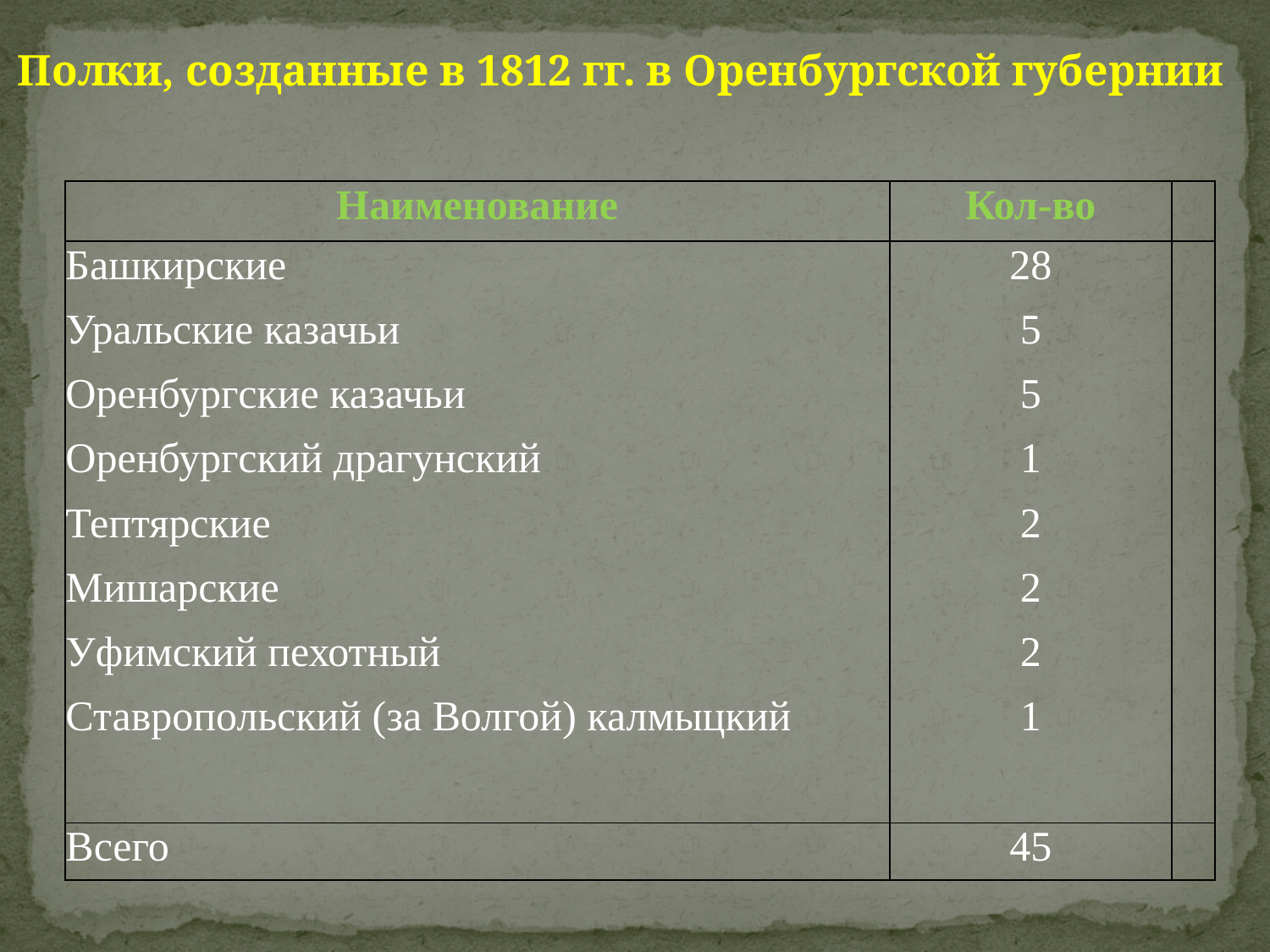

Полки, созданные в 1812 гг. в Оренбургской губернии

|  |  |  |
| --- | --- | --- |
| Наименование | Кол-во |  |
| Башкирские Уральские казачьи Оренбургские казачьи Оренбургский драгунский Тептярские Мишарские Уфимский пехотный Ставропольский (за Волгой) калмыцкий | 28 5 5 1 2 2 2 1 |  |
| Всего | 45 |  |